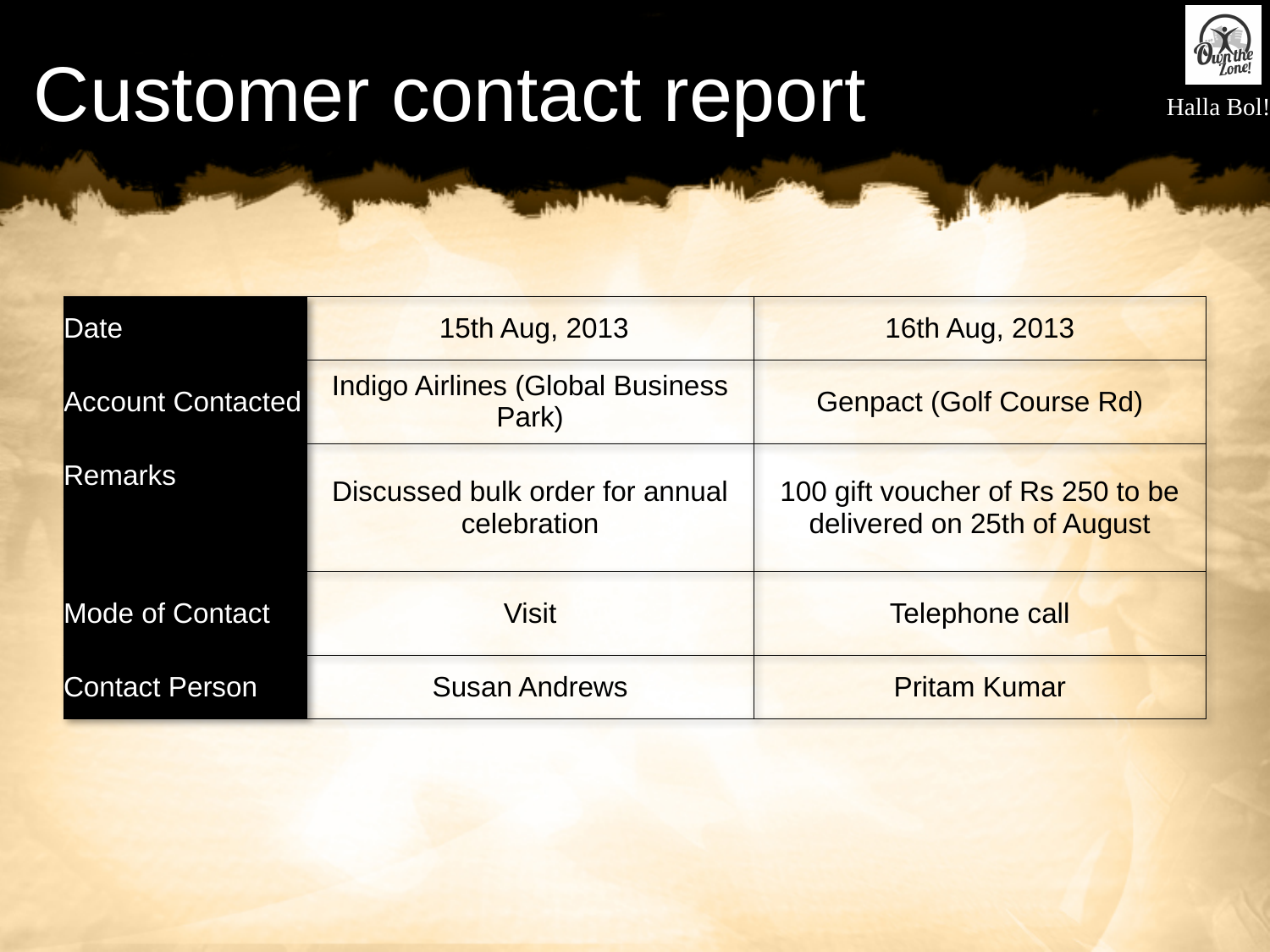

# Customer contact report
| Date | 15th Aug, 2013 | 16th Aug, 2013 |
| --- | --- | --- |
| Account Contacted | Indigo Airlines (Global Business Park) | Genpact (Golf Course Rd) |
| Remarks | Discussed bulk order for annual celebration | 100 gift voucher of Rs 250 to be delivered on 25th of August |
|  |  |  |
| Mode of Contact | Visit | Telephone call |
| Contact Person | Susan Andrews | Pritam Kumar |